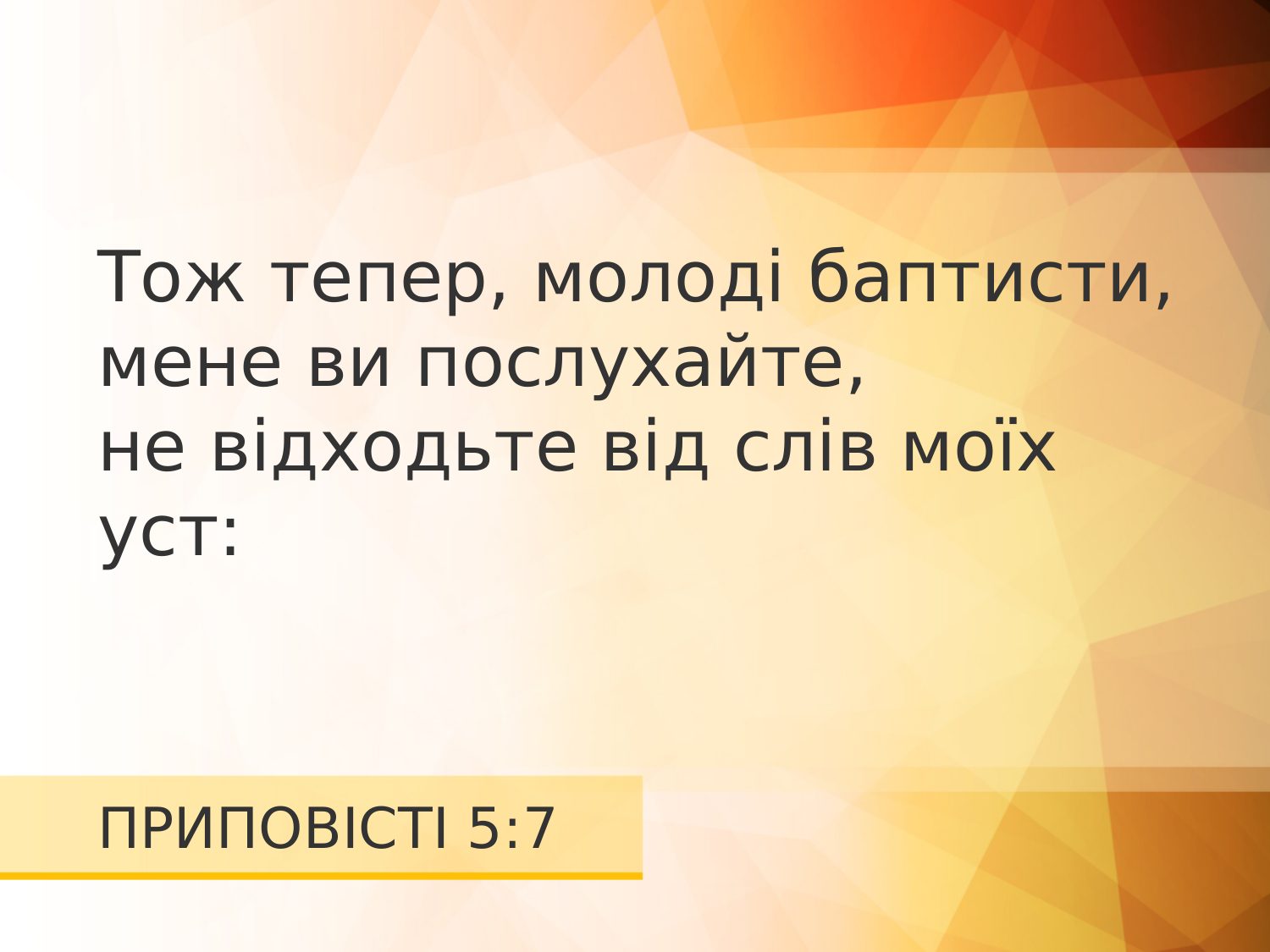

Тож тепер, молоді баптисти, мене ви послухайте,
не відходьте від слів моїх уст:
# ПРИПОВІСТІ 5:7